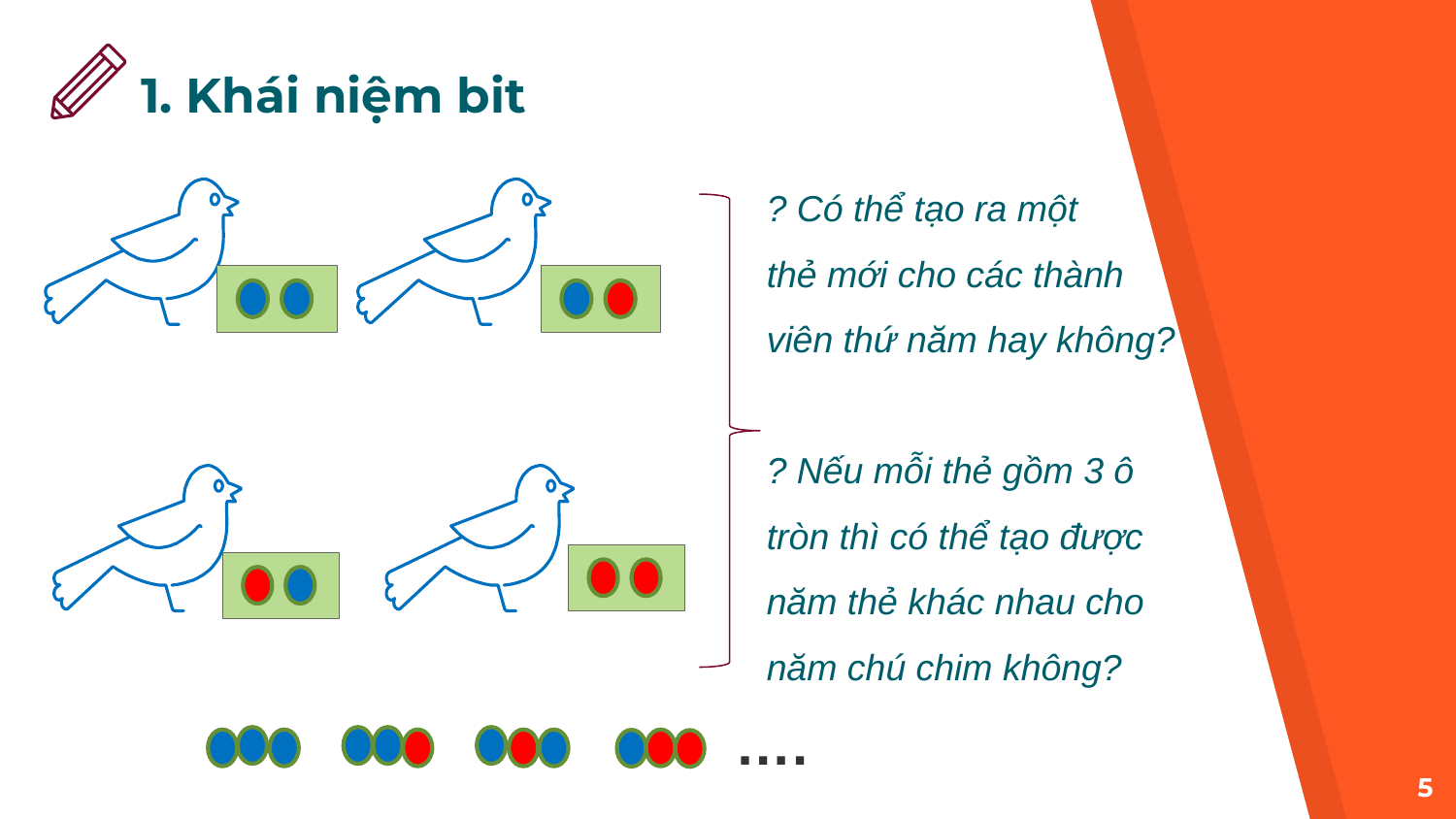

# 1. Khái niệm bit
? Có thể tạo ra một
thẻ mới cho các thành
viên thứ năm hay không?

? Nếu mỗi thẻ gồm 3 ô
tròn thì có thể tạo được
năm thẻ khác nhau cho
năm chú chim không?

                    ….

5